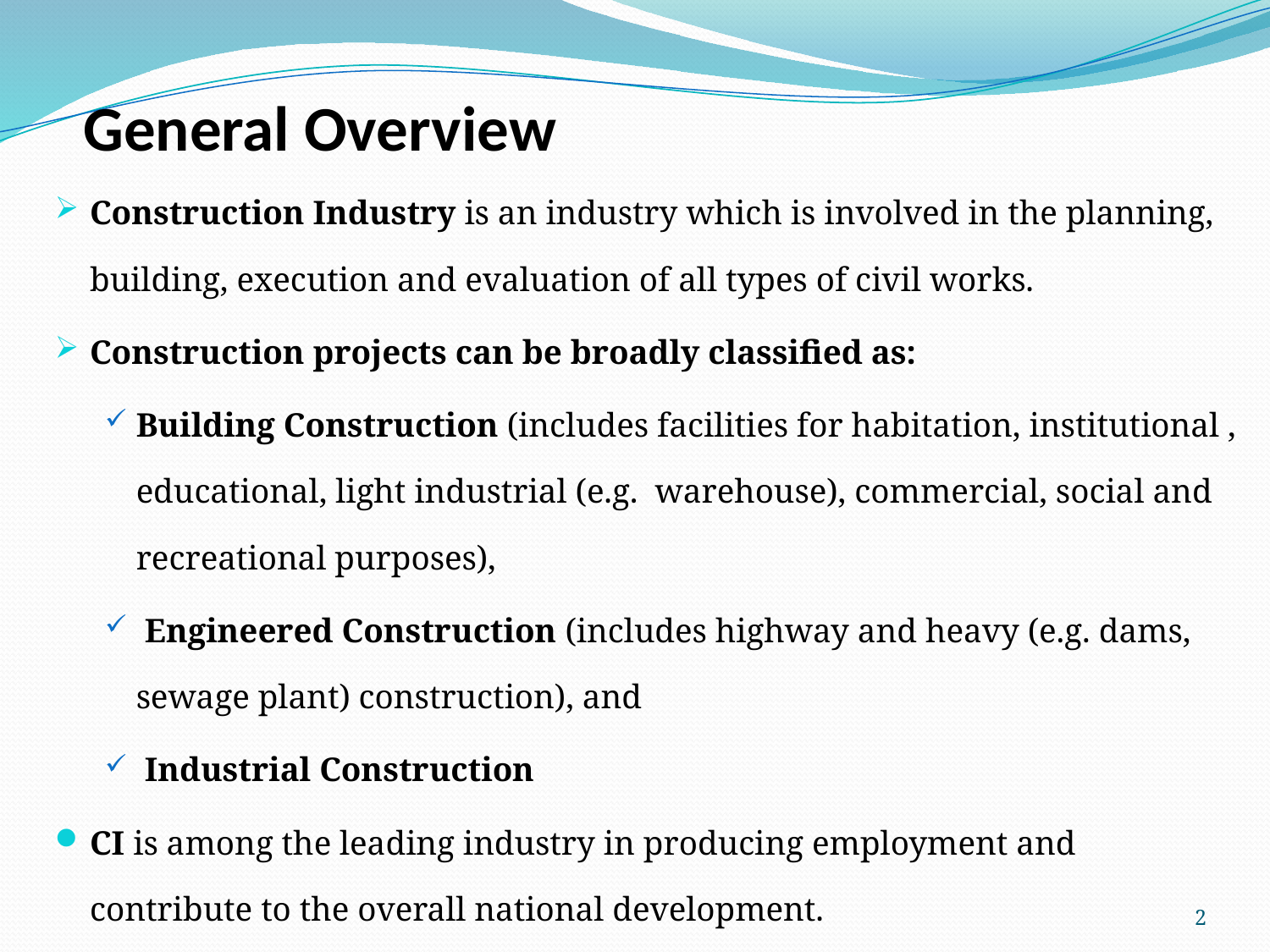

# General Overview
Construction Industry is an industry which is involved in the planning, building, execution and evaluation of all types of civil works.
Construction projects can be broadly classified as:
Building Construction (includes facilities for habitation, institutional , educational, light industrial (e.g.  warehouse), commercial, social and recreational purposes),
 Engineered Construction (includes highway and heavy (e.g. dams, sewage plant) construction), and
 Industrial Construction
CI is among the leading industry in producing employment and contribute to the overall national development.

2